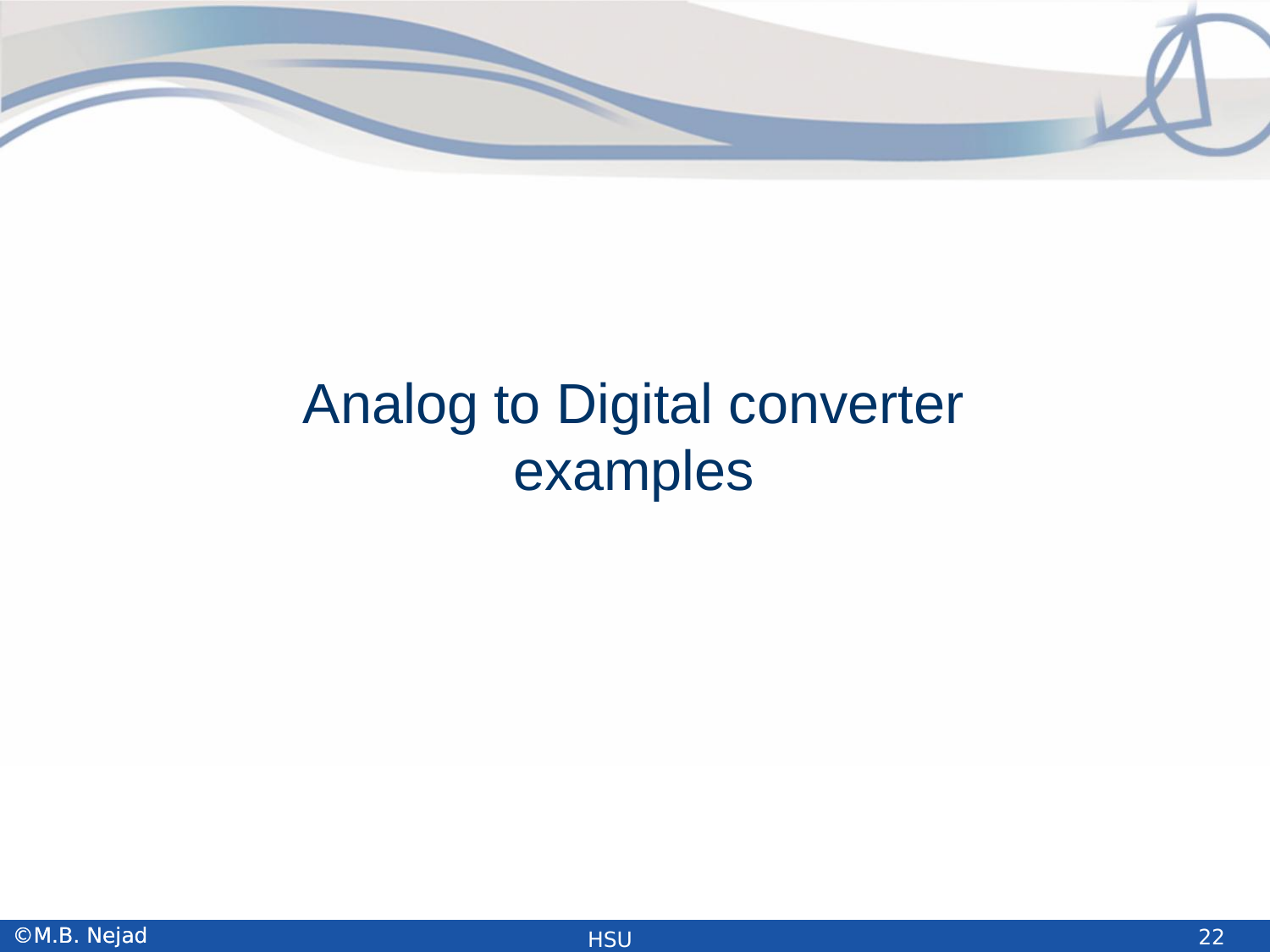

# Analog to Digital converter examples
22